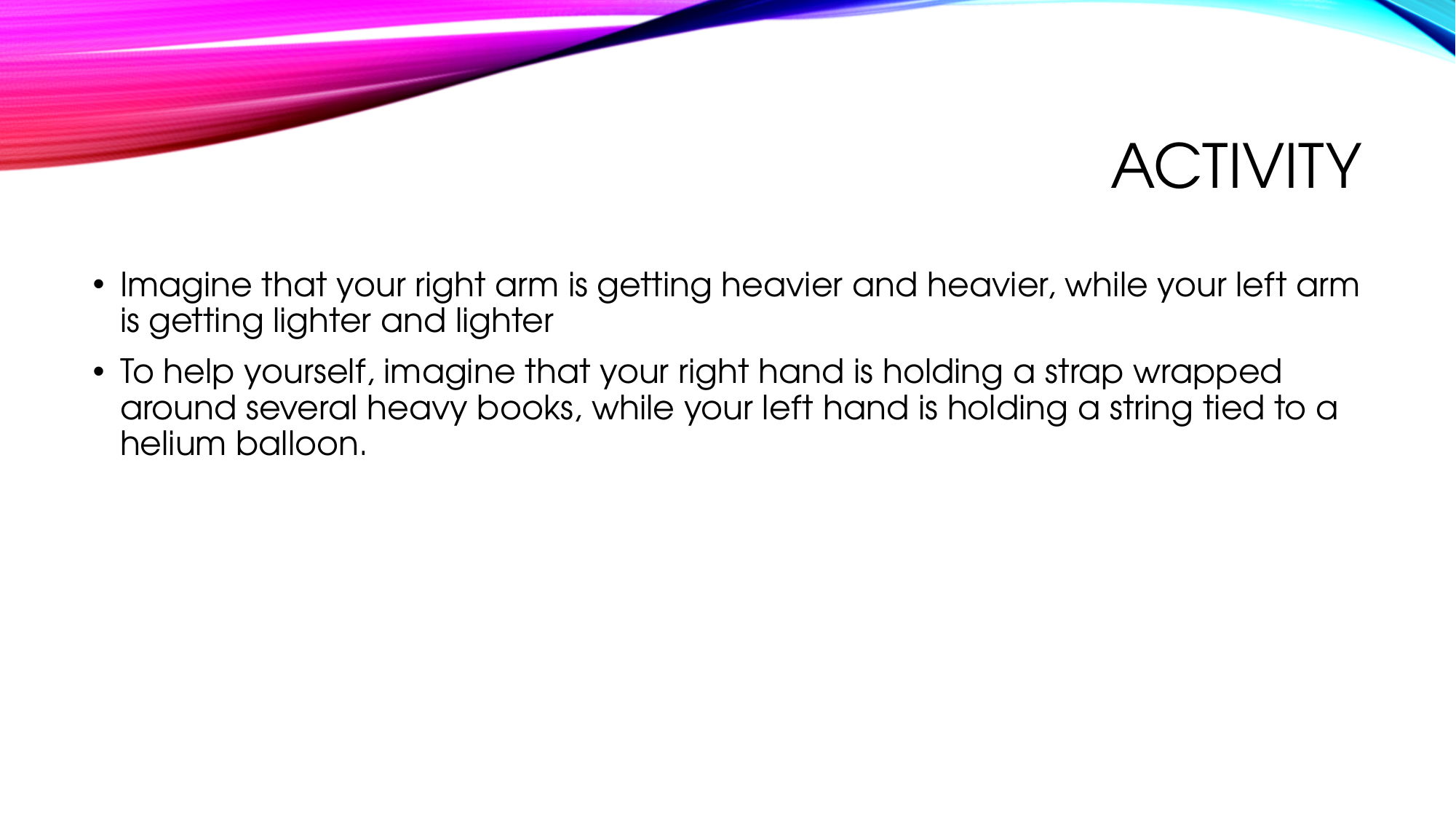

# activity
Imagine that your right arm is getting heavier and heavier, while your left arm is getting lighter and lighter
To help yourself, imagine that your right hand is holding a strap wrapped around several heavy books, while your left hand is holding a string tied to a helium balloon.